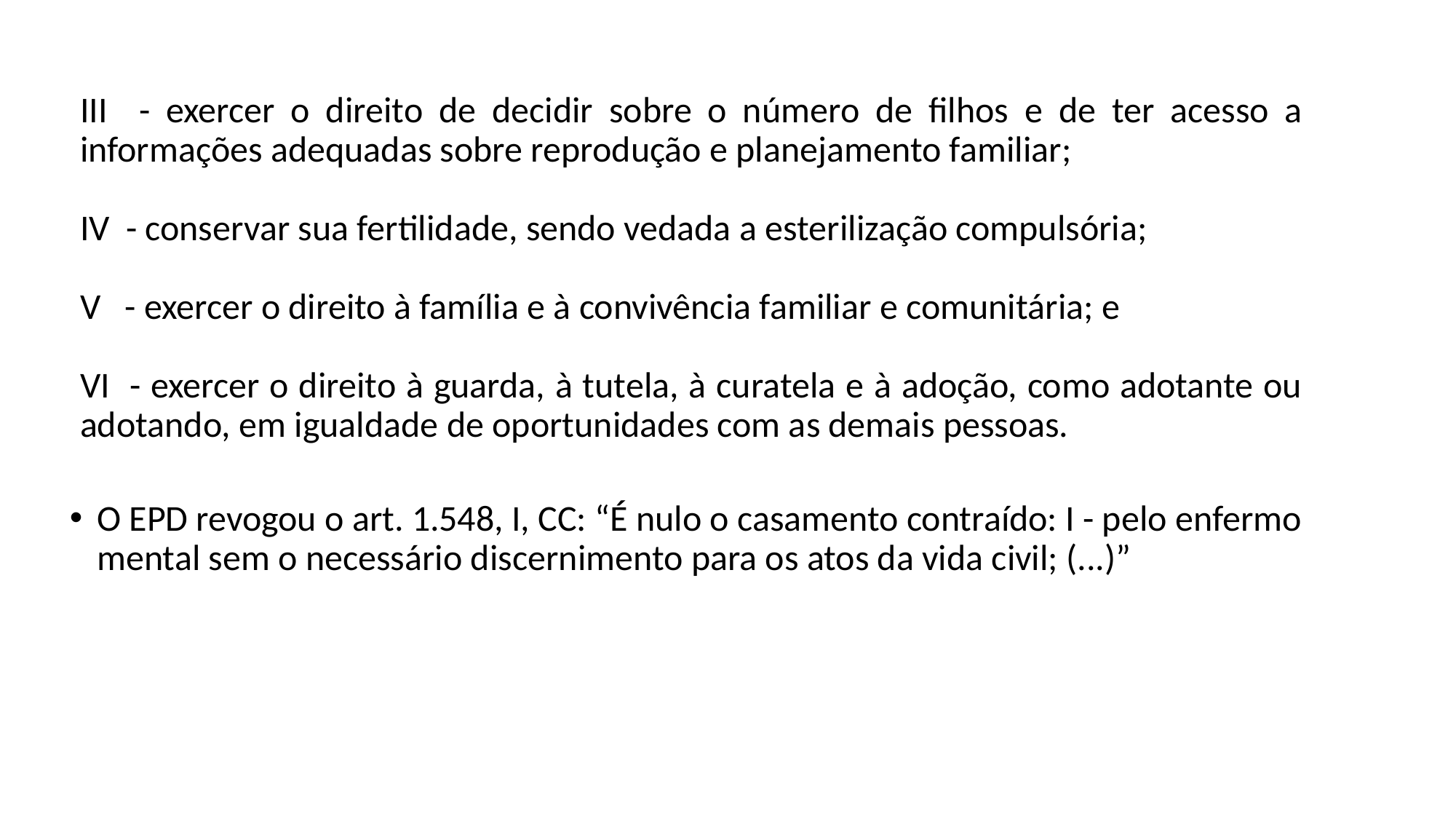

III  - exercer o direito de decidir sobre o número de filhos e de ter acesso a informações adequadas sobre reprodução e planejamento familiar;

IV  - conservar sua fertilidade, sendo vedada a esterilização compulsória;

V   - exercer o direito à família e à convivência familiar e comunitária; e

VI  - exercer o direito à guarda, à tutela, à curatela e à adoção, como adotante ou adotando, em igualdade de oportunidades com as demais pessoas.

O EPD revogou o art. 1.548, I, CC: “É nulo o casamento contraído: I - pelo enfermo mental sem o necessário discernimento para os atos da vida civil; (...)”